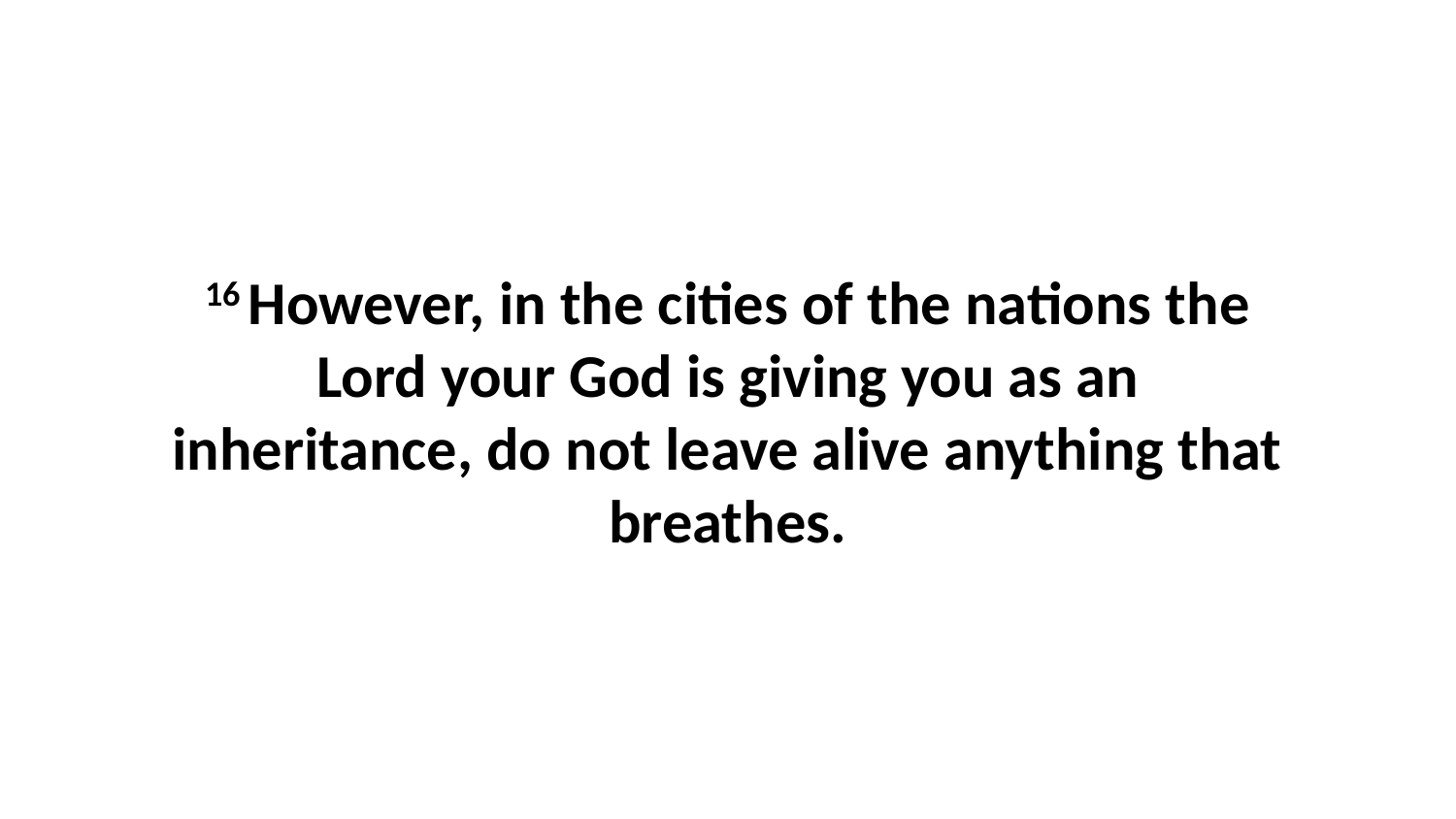

16 However, in the cities of the nations the Lord your God is giving you as an inheritance, do not leave alive anything that breathes.